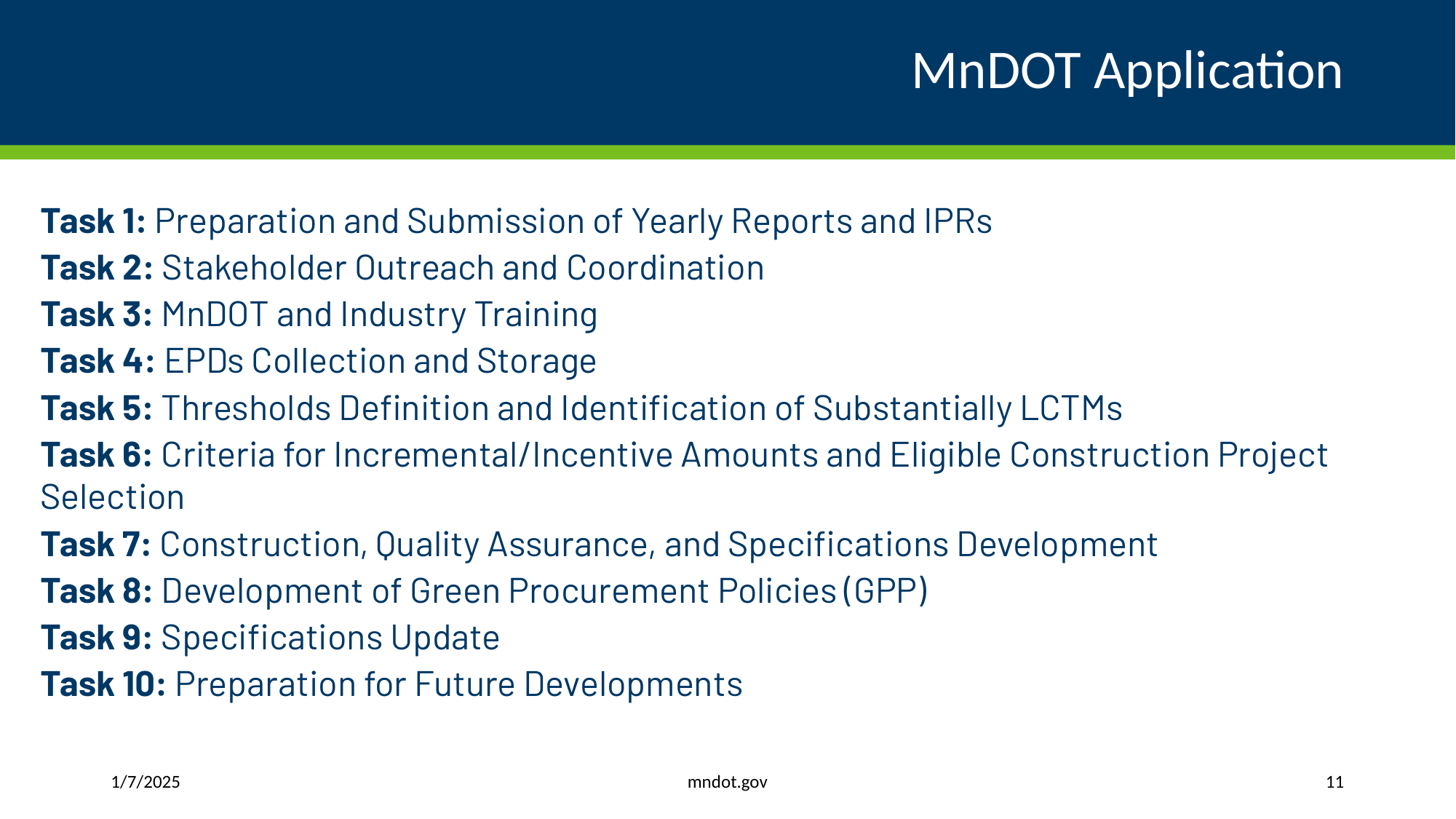

# MnDOT Application

Task 1: Preparation and Submission of Yearly Reports and IPRs
Task 2: Stakeholder Outreach and Coordination
Task 3: MnDOT and Industry Training
Task 4: EPDs Collection and Storage
Task 5: Thresholds Definition and Identification of Substantially LCTMs
Task 6: Criteria for Incremental/Incentive Amounts and Eligible Construction Project Selection
Task 7: Construction, Quality Assurance, and Specifications Development
Task 8: Development of Green Procurement Policies (GPP)
Task 9: Specifications Update
Task 10: Preparation for Future Developments

mndot.gov
1/7/2025
11